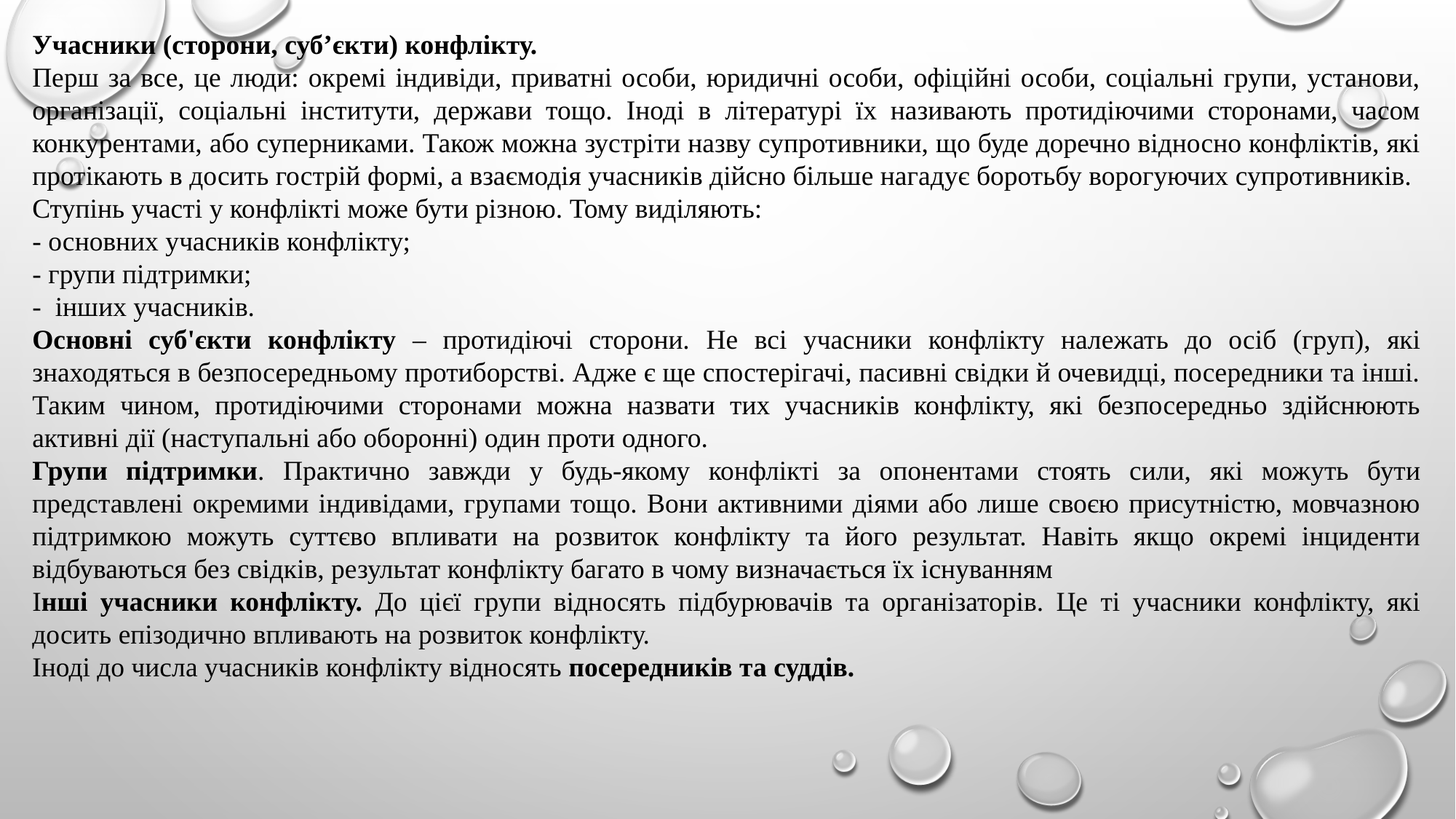

# Учасники (сторони, суб’єкти) конфлікту.
Перш за все, це люди: окремі індивіди, приватні особи, юридичні особи, офіційні особи, соціальні групи, установи, організації, соціальні інститути, держави тощо. Іноді в літературі їх називають протидіючими сторонами, часом конкурентами, або суперниками. Також можна зустріти назву супротивники, що буде доречно відносно конфліктів, які протікають в досить гострій формі, а взаємодія учасників дійсно більше нагадує боротьбу ворогуючих супротивників.
Ступінь участі у конфлікті може бути різною. Тому виділяють:
- основних учасників конфлікту;
- групи підтримки;
-  інших учасників.
Основні суб'єкти конфлікту – протидіючі сторони. Не всі учасники конфлікту належать до осіб (груп), які знаходяться в безпосередньому протиборстві. Адже є ще спостерігачі, пасивні свідки й очевидці, посередники та інші. Таким чином, протидіючими сторонами можна назвати тих учасників конфлікту, які безпосередньо здійснюють активні дії (наступальні або оборонні) один проти одного.
Групи підтримки. Практично завжди у будь-якому конфлікті за опонентами стоять сили, які можуть бути представлені окремими індивідами, групами тощо. Вони активними діями або лише своєю присутністю, мовчазною підтримкою можуть суттєво впливати на розвиток конфлікту та його результат. Навіть якщо окремі інциденти відбуваються без свідків, результат конфлікту багато в чому визначається їх існуванням
Інші учасники конфлікту. До цієї групи відносять підбурювачів та організаторів. Це ті учасники конфлікту, які досить епізодично впливають на розвиток конфлікту.
Іноді до числа учасників конфлікту відносять посередників та суддів.